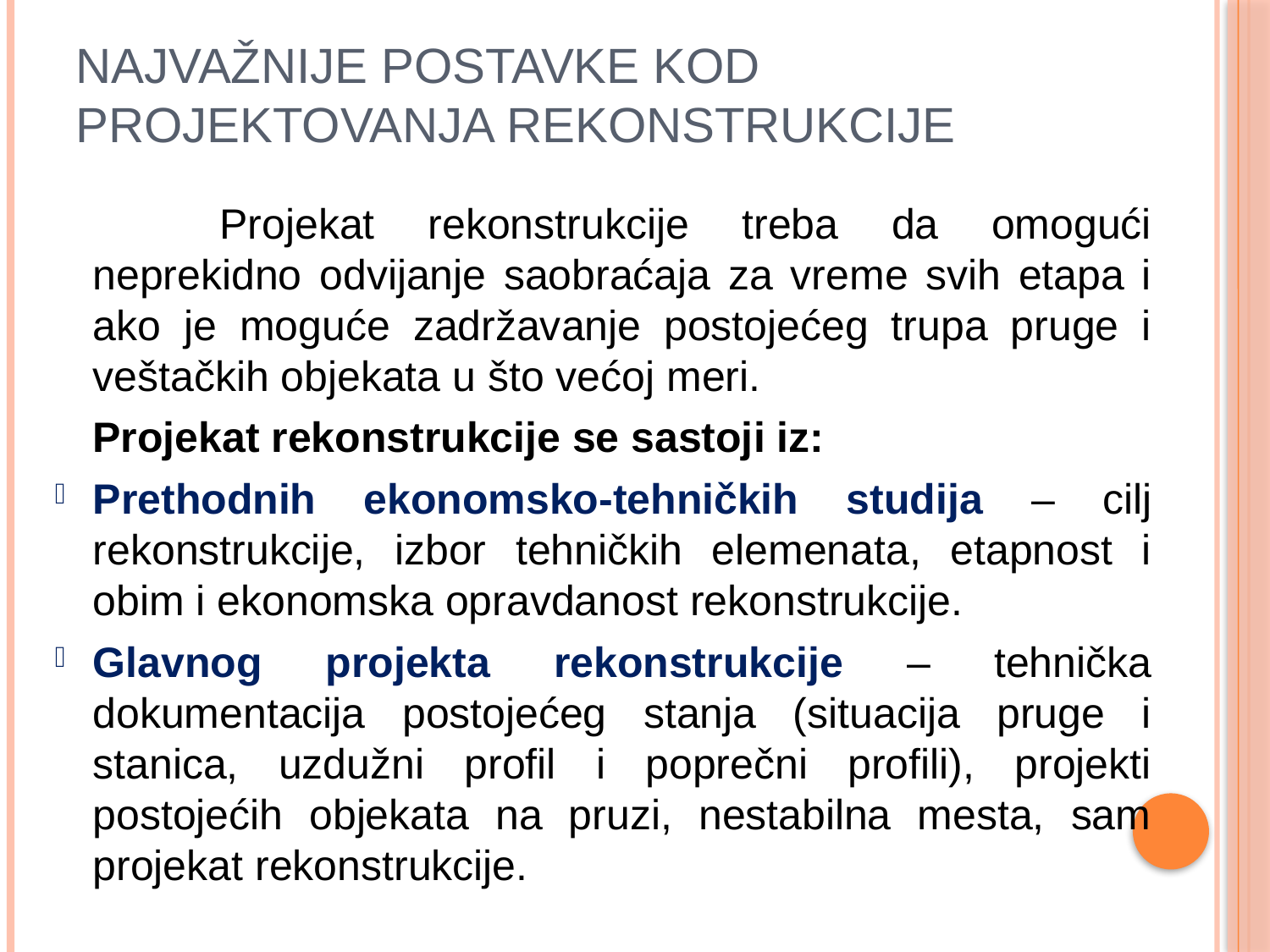

# NAJVAŽNIJE POSTAVKE KOD PROJEKTOVANJA REKONSTRUKCIJE
		Projekat rekonstrukcije treba da omogući neprekidno odvijanje saobraćaja za vreme svih etapa i ako je moguće zadržavanje postojećeg trupa pruge i veštačkih objekata u što većoj meri.
	Projekat rekonstrukcije se sastoji iz:
Prethodnih ekonomsko-tehničkih studija – cilj rekonstrukcije, izbor tehničkih elemenata, etapnost i obim i ekonomska opravdanost rekonstrukcije.
Glavnog projekta rekonstrukcije – tehnička dokumentacija postojećeg stanja (situacija pruge i stanica, uzdužni profil i poprečni profili), projekti postojećih objekata na pruzi, nestabilna mesta, sam projekat rekonstrukcije.